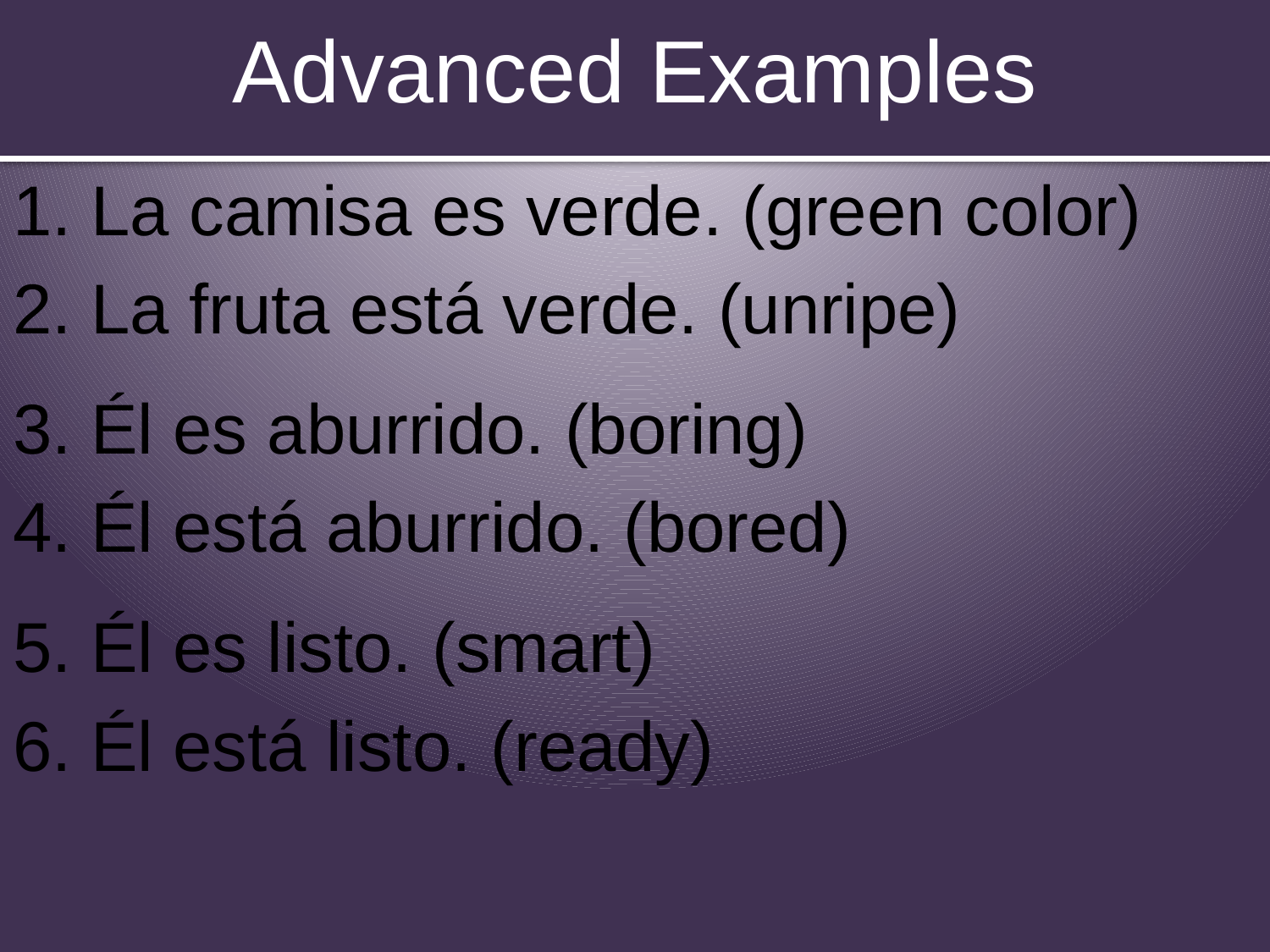

# Advanced Examples
1. La camisa es verde. (green color)
2. La fruta está verde. (unripe)
3. Él es aburrido. (boring)
4. Él está aburrido. (bored)
5. Él es listo. (smart)
6. Él está listo. (ready)